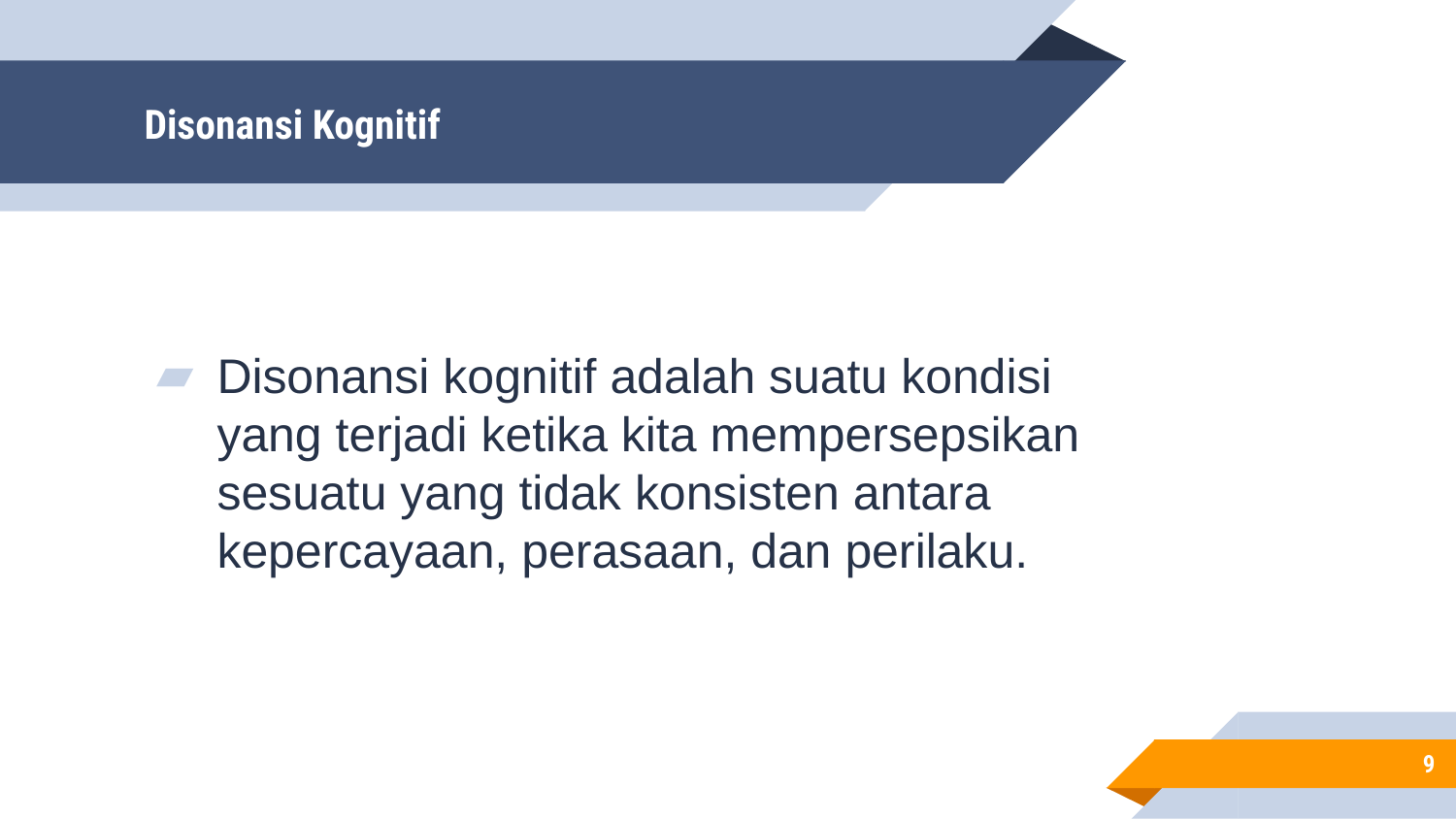

# Disonansi Kognitif
Disonansi kognitif adalah suatu kondisi yang terjadi ketika kita mempersepsikan sesuatu yang tidak konsisten antara kepercayaan, perasaan, dan perilaku.
9